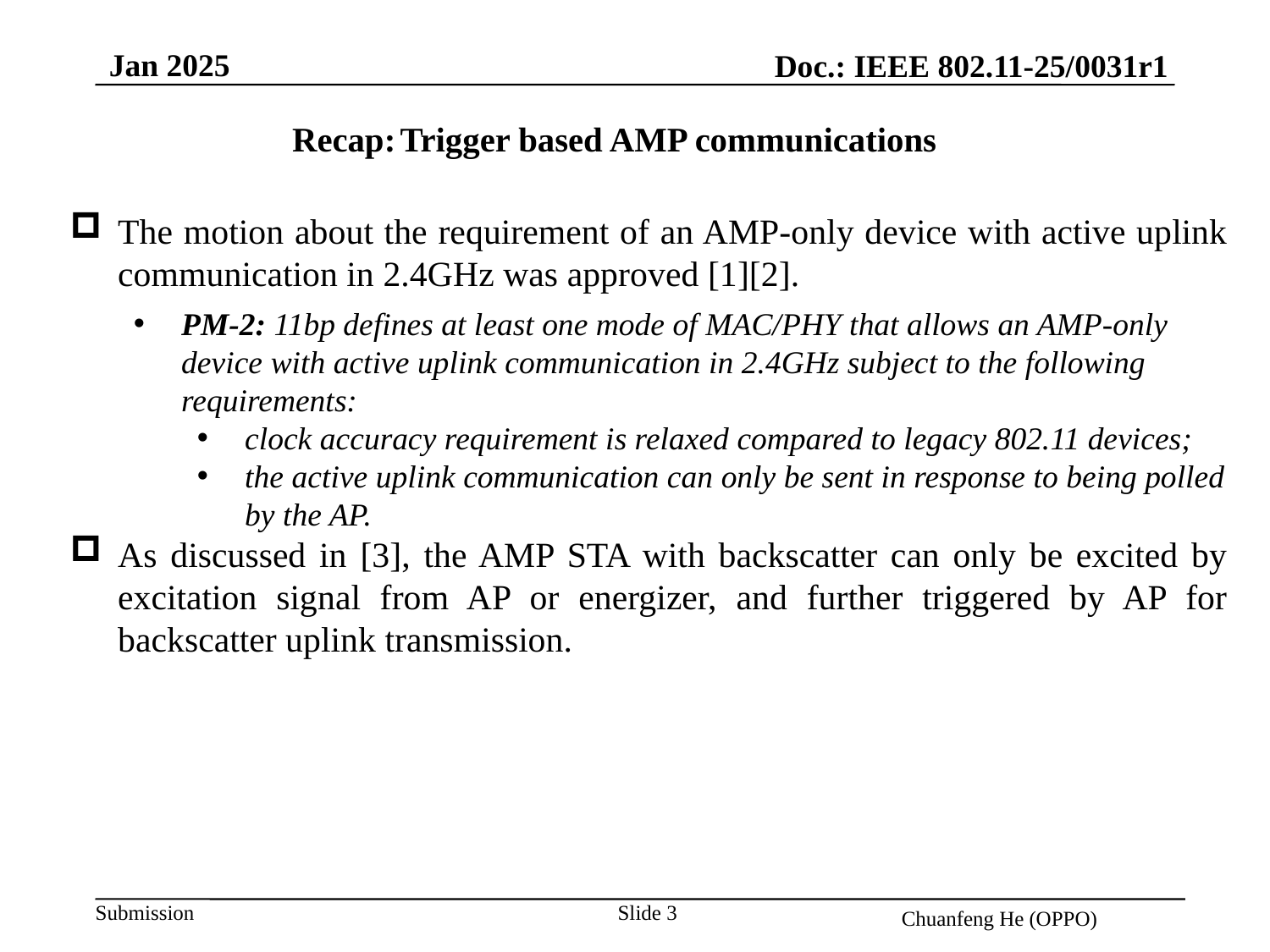

Jan 2025
Doc.: IEEE 802.11-25/0031r1

Recap: Trigger based AMP communications
The motion about the requirement of an AMP-only device with active uplink communication in 2.4GHz was approved [1][2].
PM-2: 11bp defines at least one mode of MAC/PHY that allows an AMP-only device with active uplink communication in 2.4GHz subject to the following requirements:
clock accuracy requirement is relaxed compared to legacy 802.11 devices;
the active uplink communication can only be sent in response to being polled by the AP.
As discussed in [3], the AMP STA with backscatter can only be excited by excitation signal from AP or energizer, and further triggered by AP for backscatter uplink transmission.

Slide 3
Chuanfeng He (OPPO)